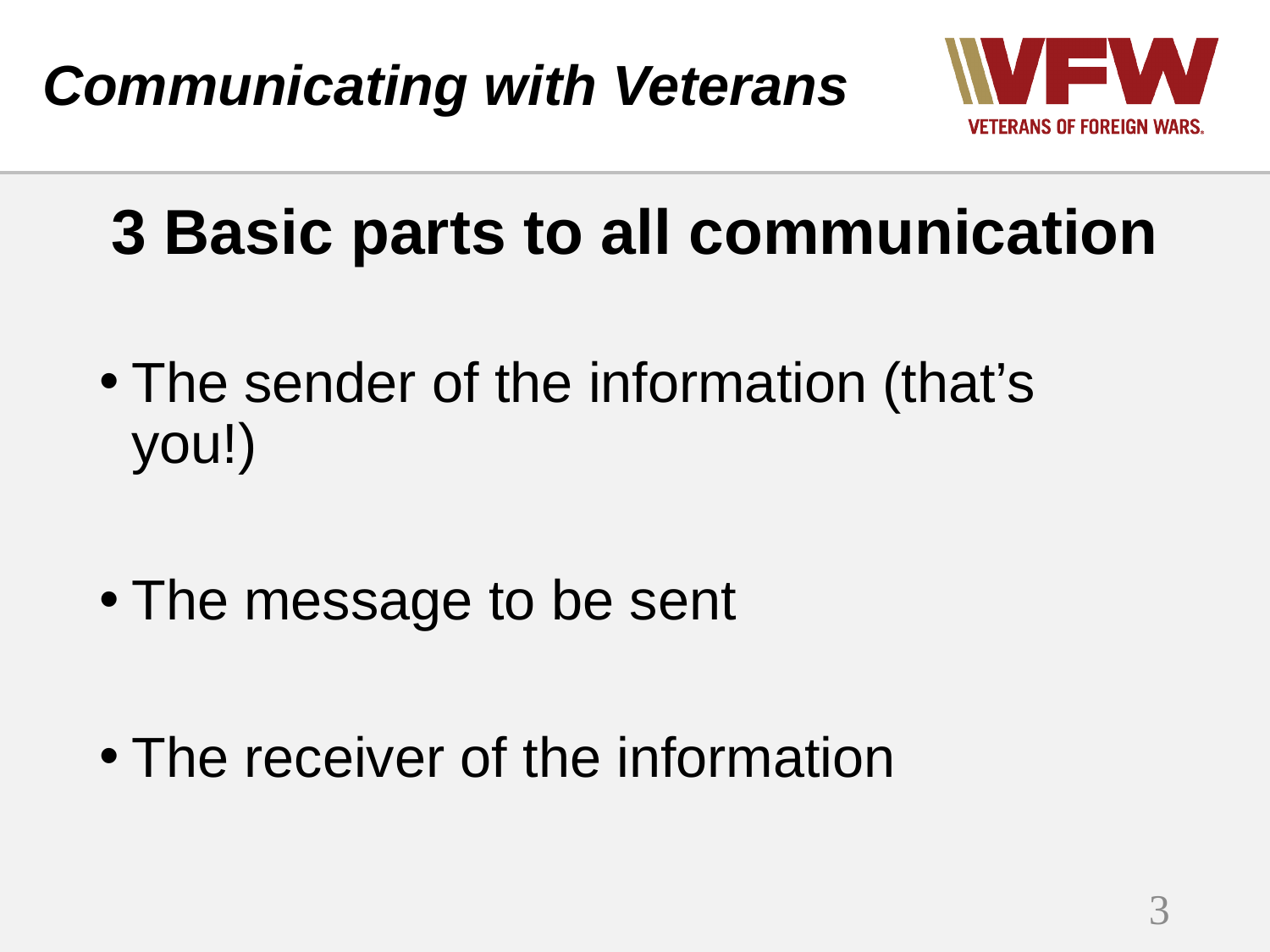

# Communicating with Veterans
3 Basic parts to all communication
The sender of the information (that’s you!)

The message to be sent

The receiver of the information

3